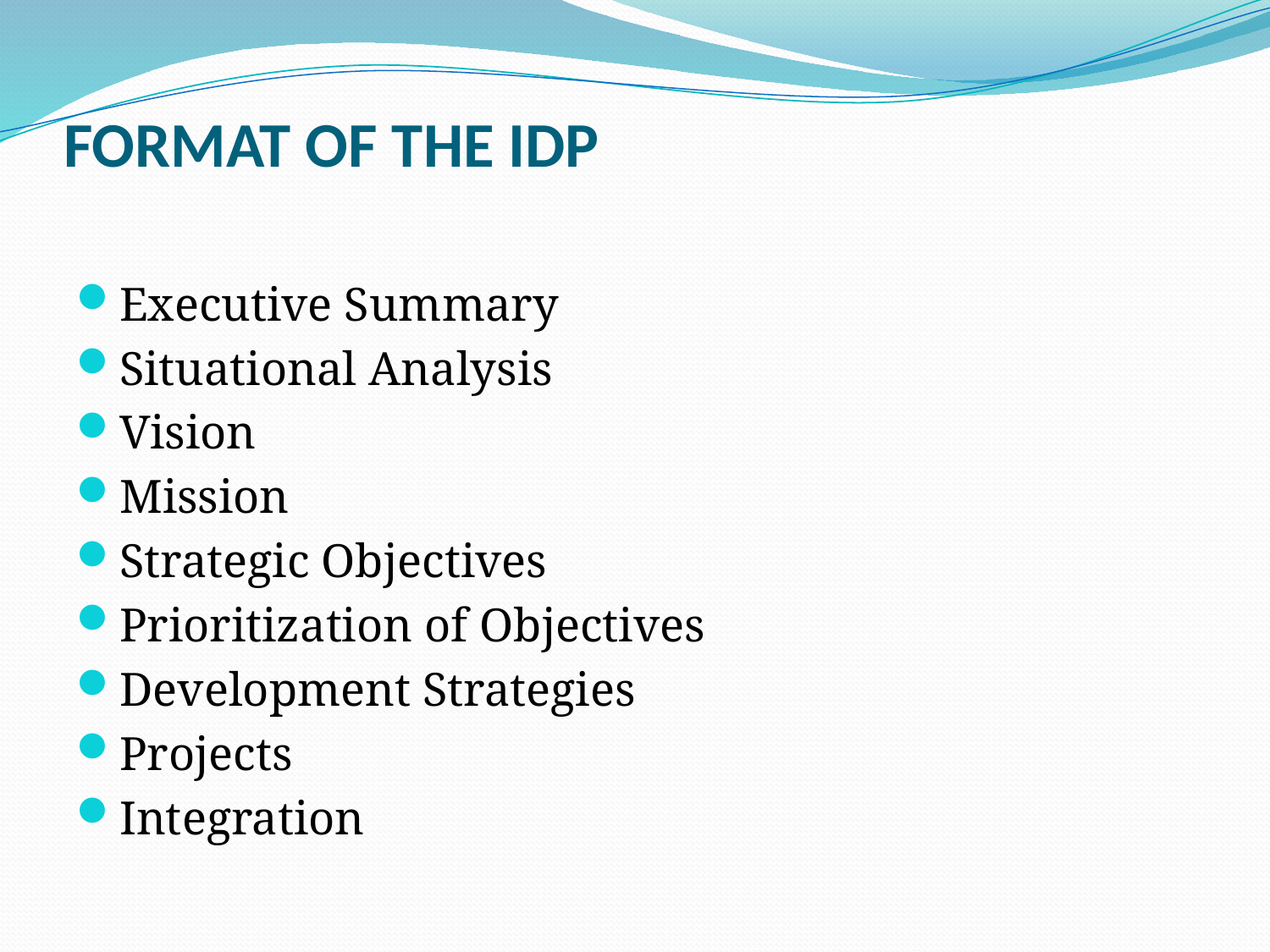

# FORMAT OF THE IDP
Executive Summary
Situational Analysis
Vision
Mission
Strategic Objectives
Prioritization of Objectives
Development Strategies
Projects
Integration